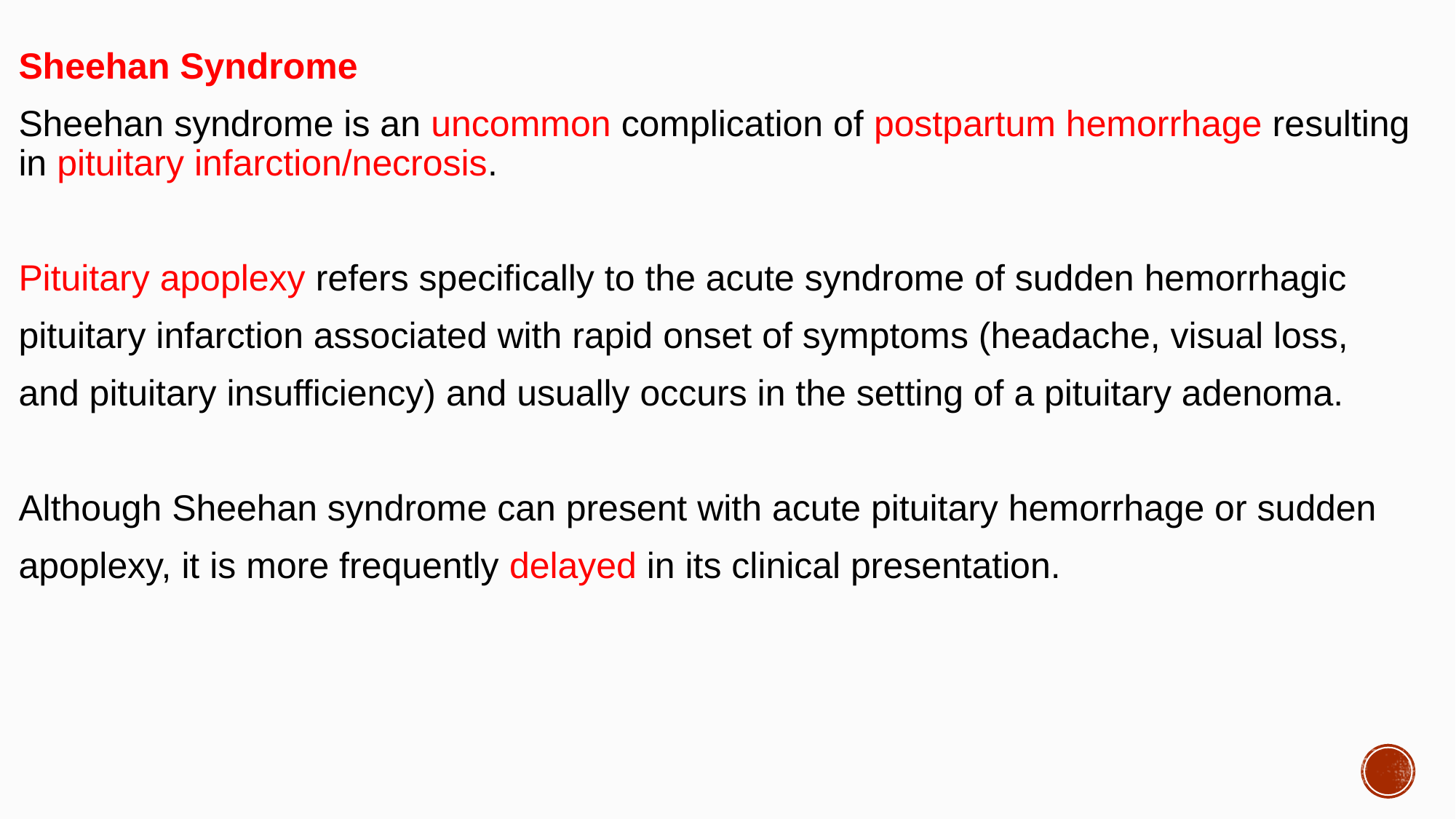

#
Sheehan Syndrome
Sheehan syndrome is an uncommon complication of postpartum hemorrhage resulting in pituitary infarction/necrosis.

Pituitary apoplexy refers specifically to the acute syndrome of sudden hemorrhagic
pituitary infarction associated with rapid onset of symptoms (headache, visual loss,
and pituitary insufficiency) and usually occurs in the setting of a pituitary adenoma.

Although Sheehan syndrome can present with acute pituitary hemorrhage or sudden
apoplexy, it is more frequently delayed in its clinical presentation.